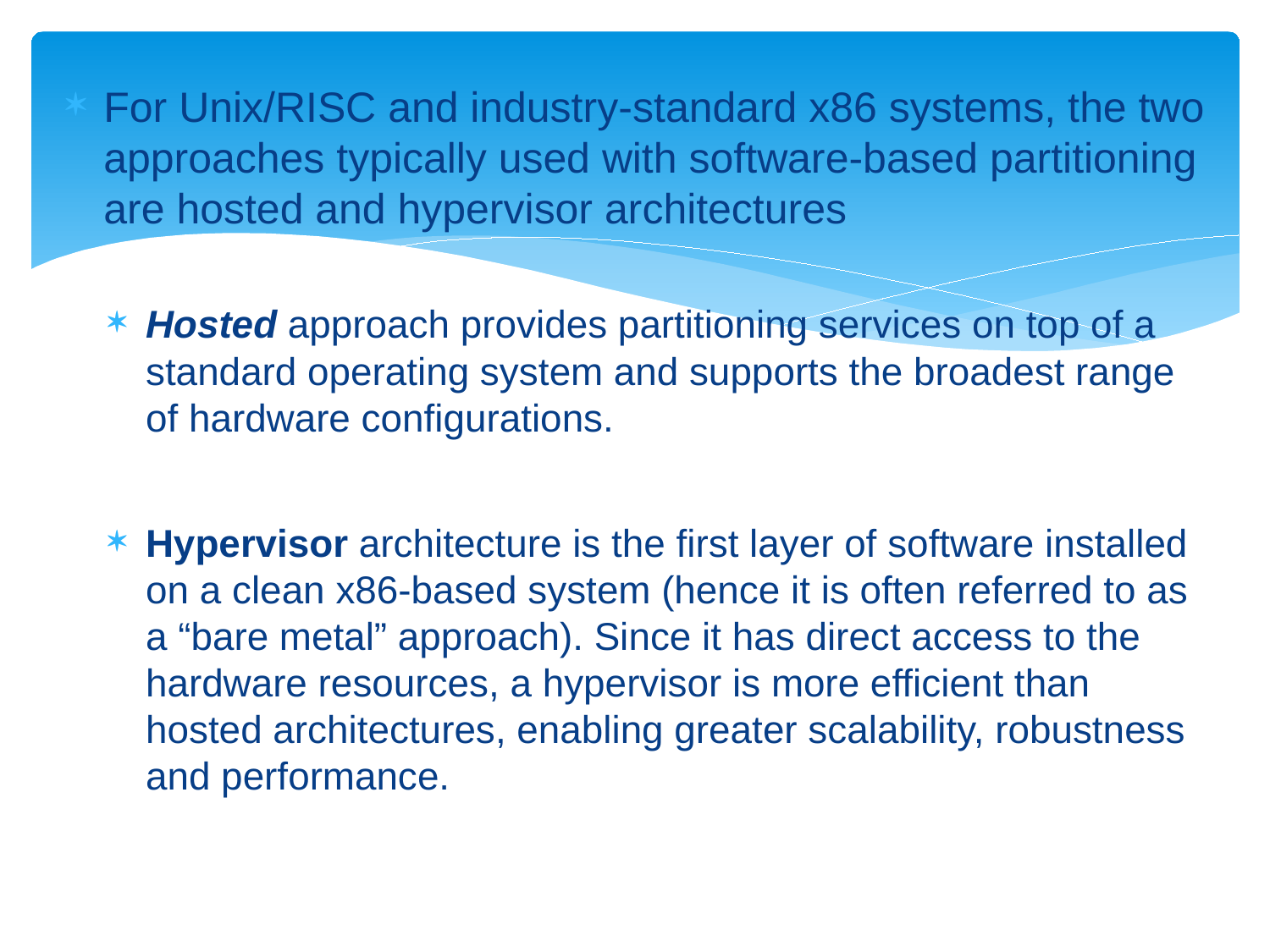

For Unix/RISC and industry-standard x86 systems, the two approaches typically used with software-based partitioning are hosted and hypervisor architectures

Hosted approach provides partitioning services on top of a standard operating system and supports the broadest range of hardware configurations.

Hypervisor architecture is the first layer of software installed on a clean x86-based system (hence it is often referred to as a “bare metal” approach). Since it has direct access to the hardware resources, a hypervisor is more efficient than hosted architectures, enabling greater scalability, robustness and performance.